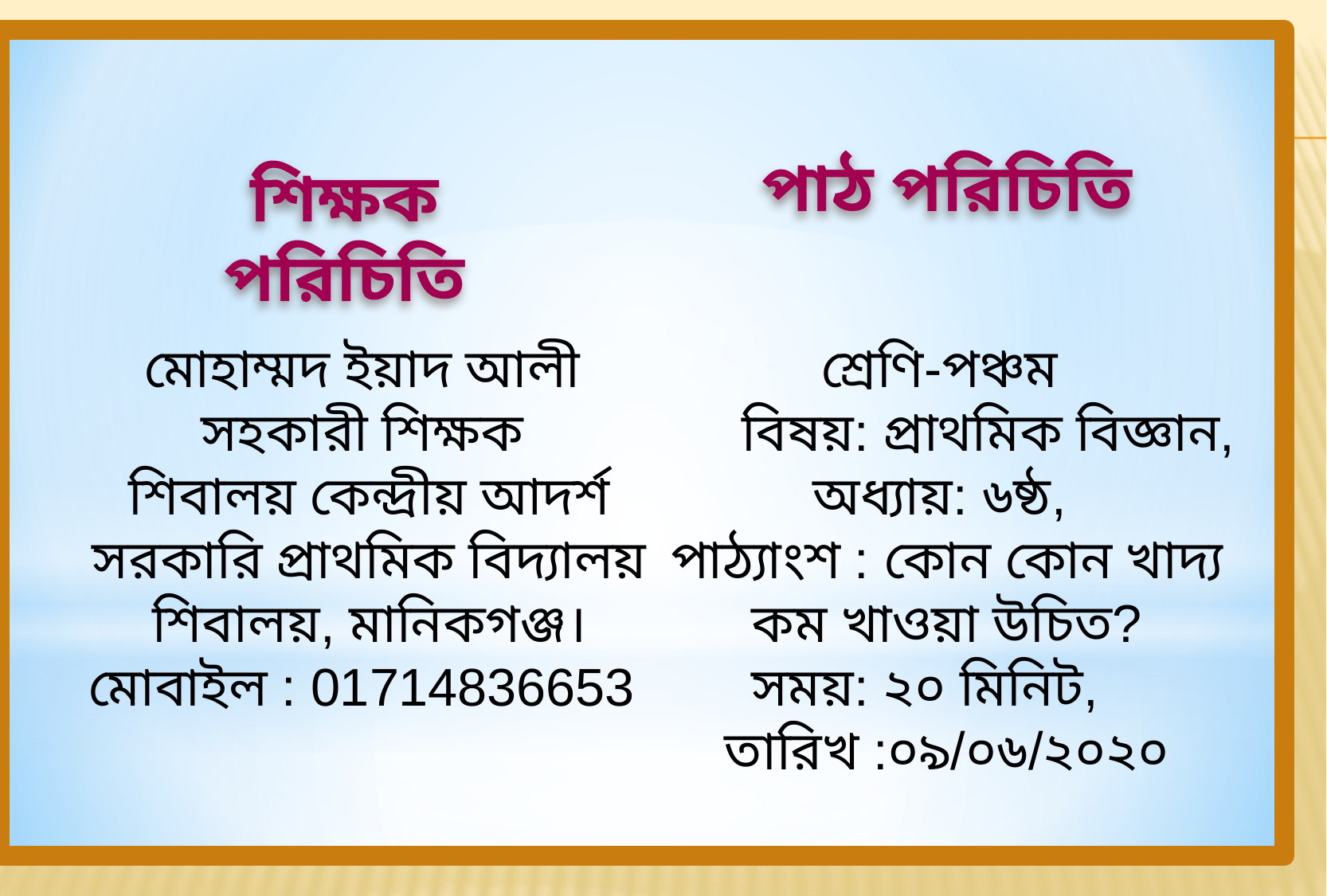

পাঠ পরিচিতি
শিক্ষক পরিচিতি
মোহাম্মদ ইয়াদ আলী
সহকারী শিক্ষক
শিবালয় কেন্দ্রীয় আদর্শ সরকারি প্রাথমিক বিদ্যালয়
শিবালয়, মানিকগঞ্জ।
মোবাইল : 01714836653
শ্রেণি-পঞ্চম
      বিষয়: প্রাথমিক বিজ্ঞান,
অধ্যায়: ৬ষ্ঠ,
পাঠ্যাংশ : কোন কোন খাদ্য কম খাওয়া উচিত?
সময়: ২০ মিনিট,    তারিখ :০৯/০৬/২০২০